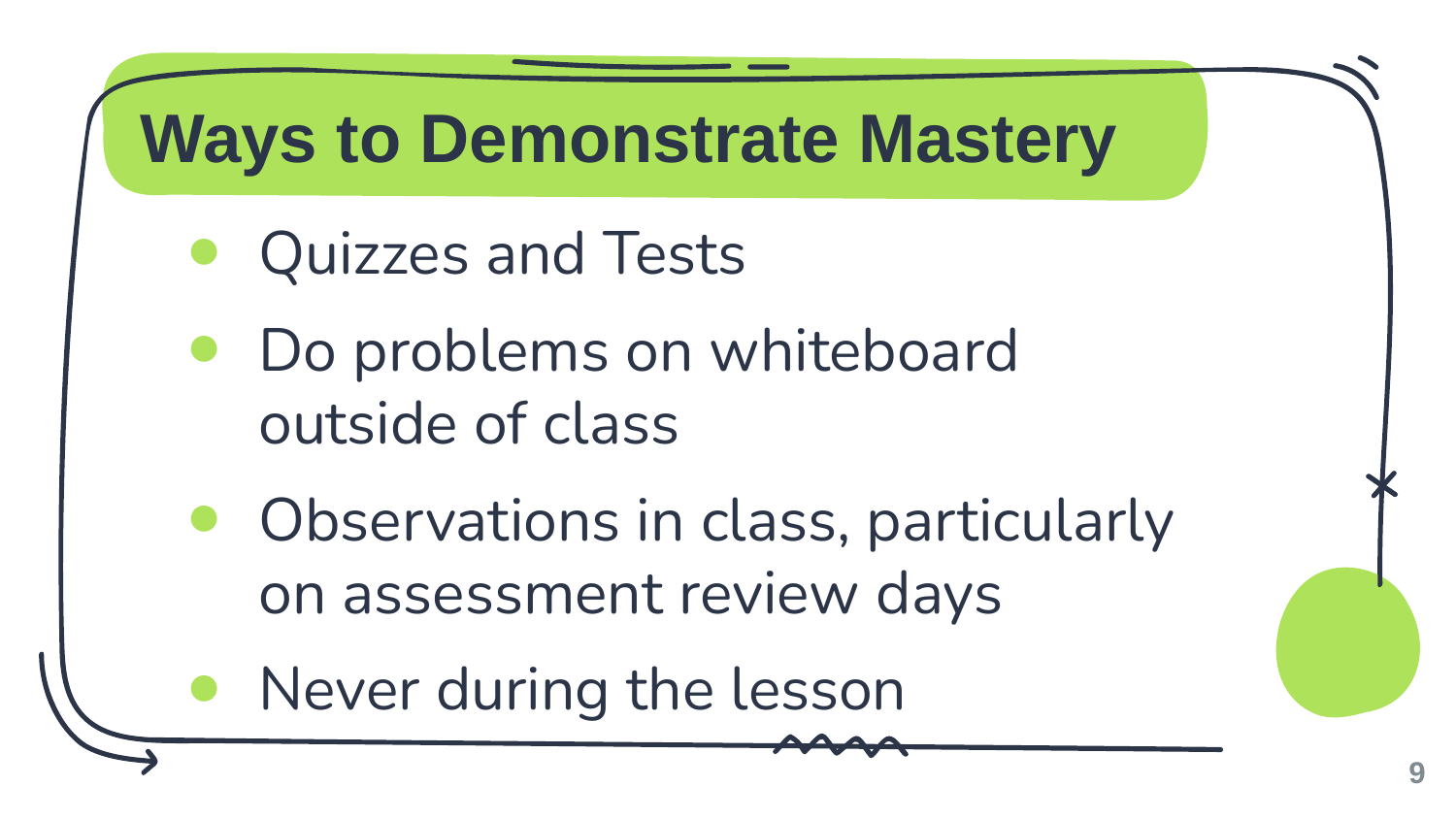

# Ways to Demonstrate Mastery
Quizzes and Tests
Do problems on whiteboard outside of class
Observations in class, particularly on assessment review days
Never during the lesson

9